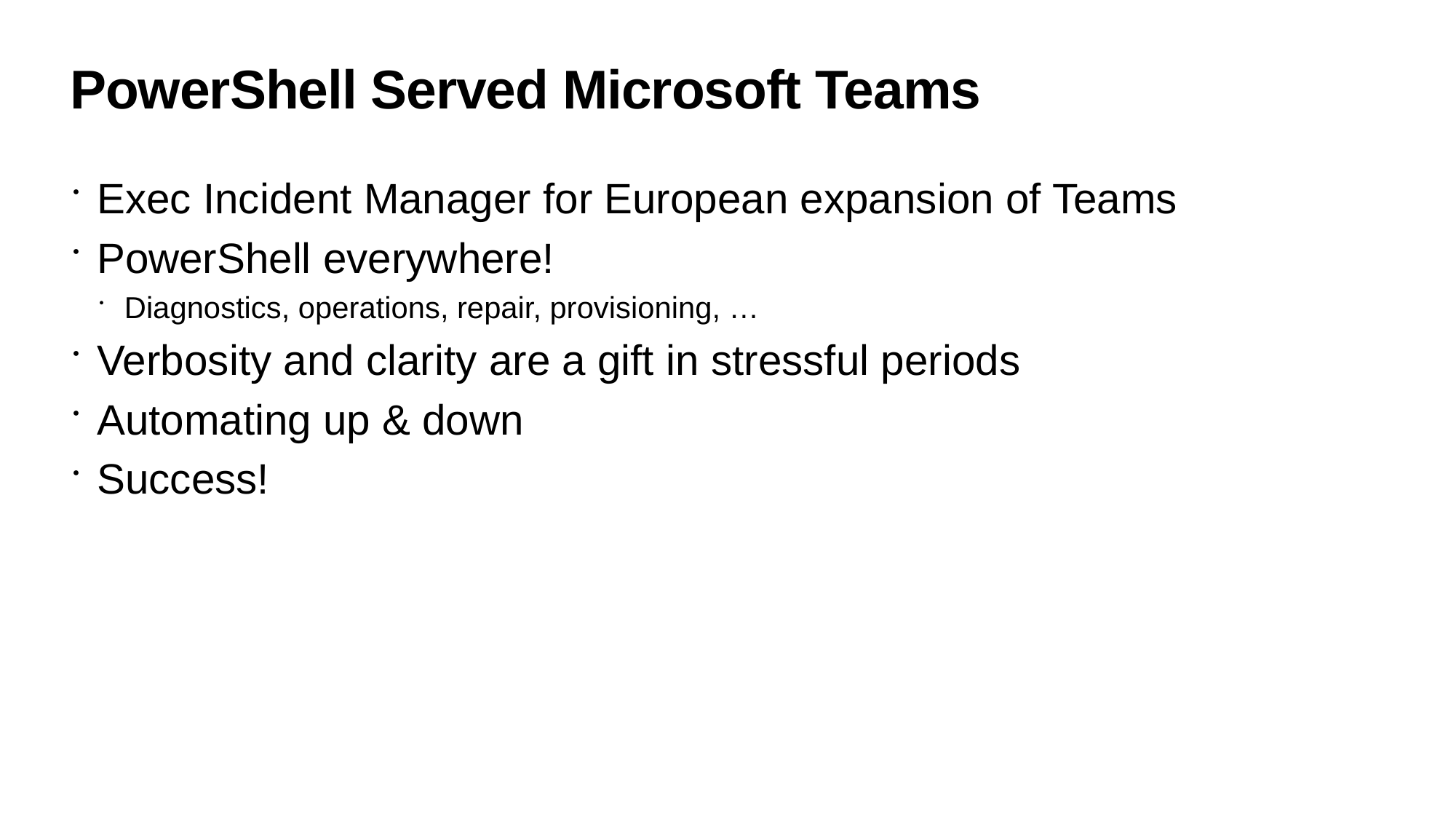

# PowerShell Served Microsoft Teams
Exec Incident Manager for European expansion of Teams
PowerShell everywhere!
Diagnostics, operations, repair, provisioning, …
Verbosity and clarity are a gift in stressful periods
Automating up & down
Success!